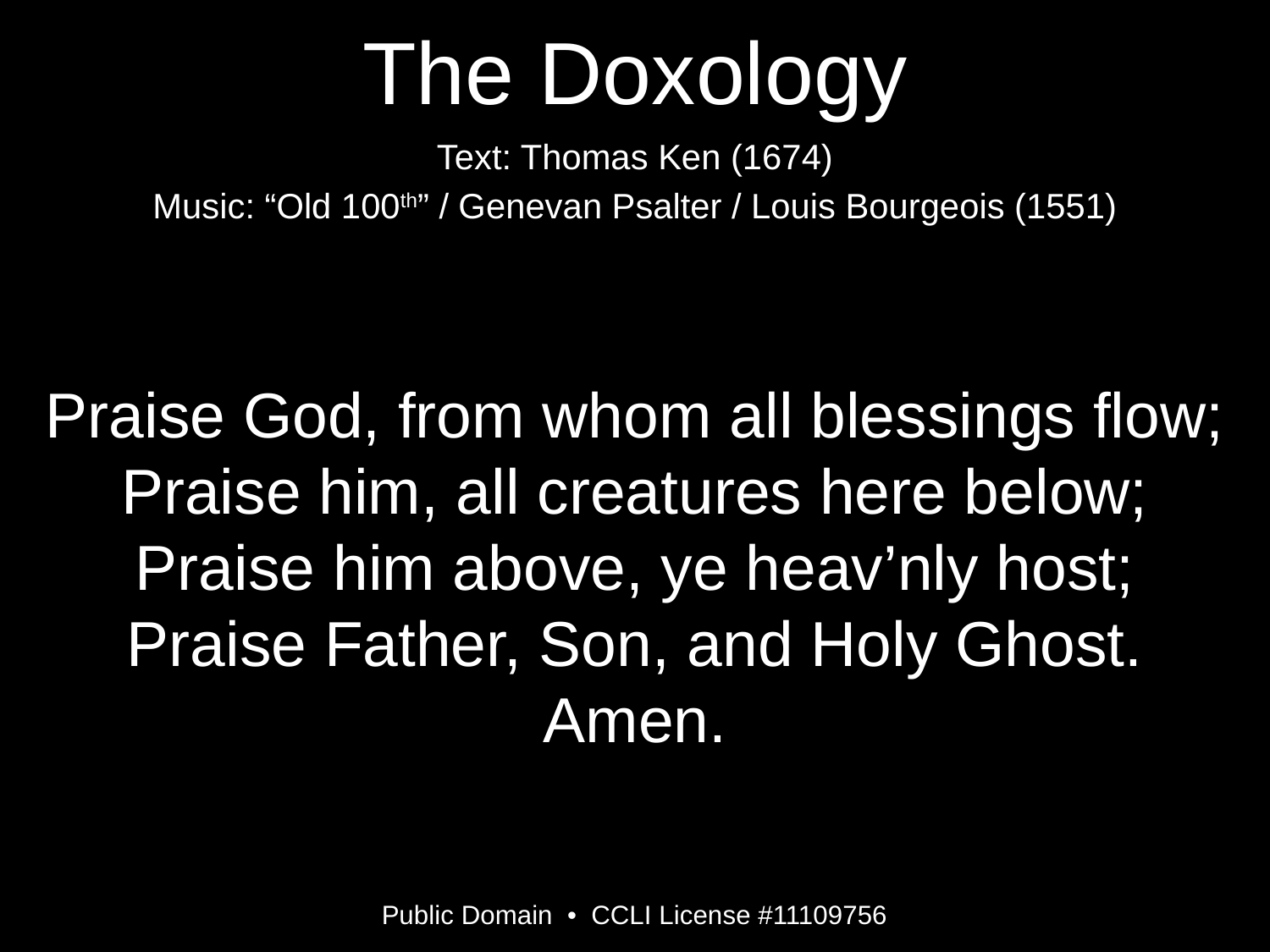

The Doxology
Text: Thomas Ken (1674)
Music: “Old 100th” / Genevan Psalter / Louis Bourgeois (1551)
Praise God, from whom all blessings flow;
Praise him, all creatures here below;
Praise him above, ye heav’nly host;
Praise Father, Son, and Holy Ghost.
Amen.

Public Domain  •  CCLI License #11109756